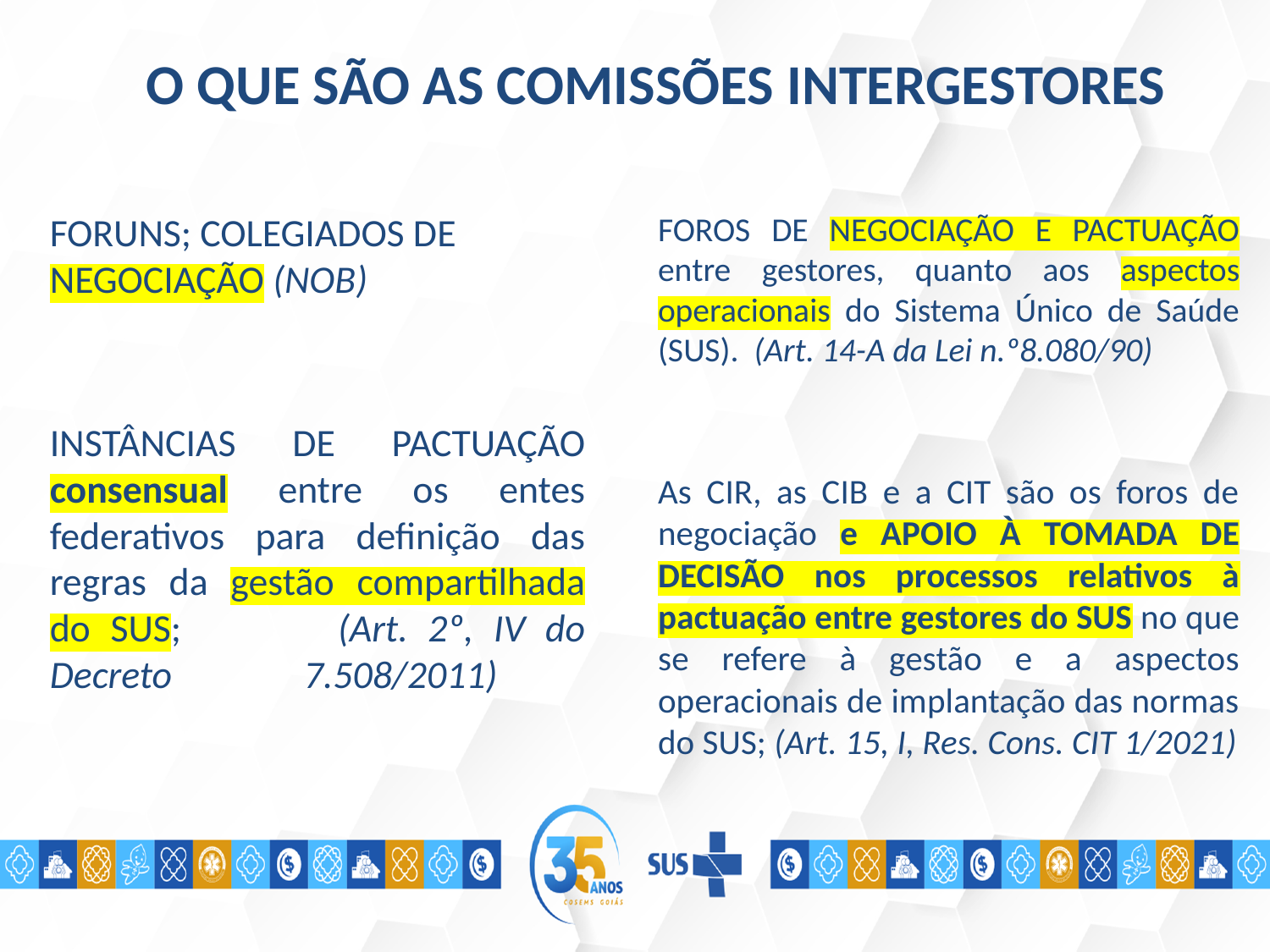

# O QUE SÃO AS COMISSÕES INTERGESTORES
FORUNS; COLEGIADOS DE NEGOCIAÇÃO (NOB)

INSTÂNCIAS DE PACTUAÇÃO consensual entre os entes federativos para definição das regras da gestão compartilhada do SUS;  	(Art. 2º, IV do Decreto 	7.508/2011)
FOROS DE NEGOCIAÇÃO E PACTUAÇÃO entre gestores, quanto aos aspectos operacionais do Sistema Único de Saúde (SUS).  (Art. 14-A da Lei n.º8.080/90)

As CIR, as CIB e a CIT são os foros de negociação e APOIO À TOMADA DE DECISÃO nos processos relativos à pactuação entre gestores do SUS no que se refere à gestão e a aspectos operacionais de implantação das normas do SUS; (Art. 15, I, Res. Cons. CIT 1/2021)